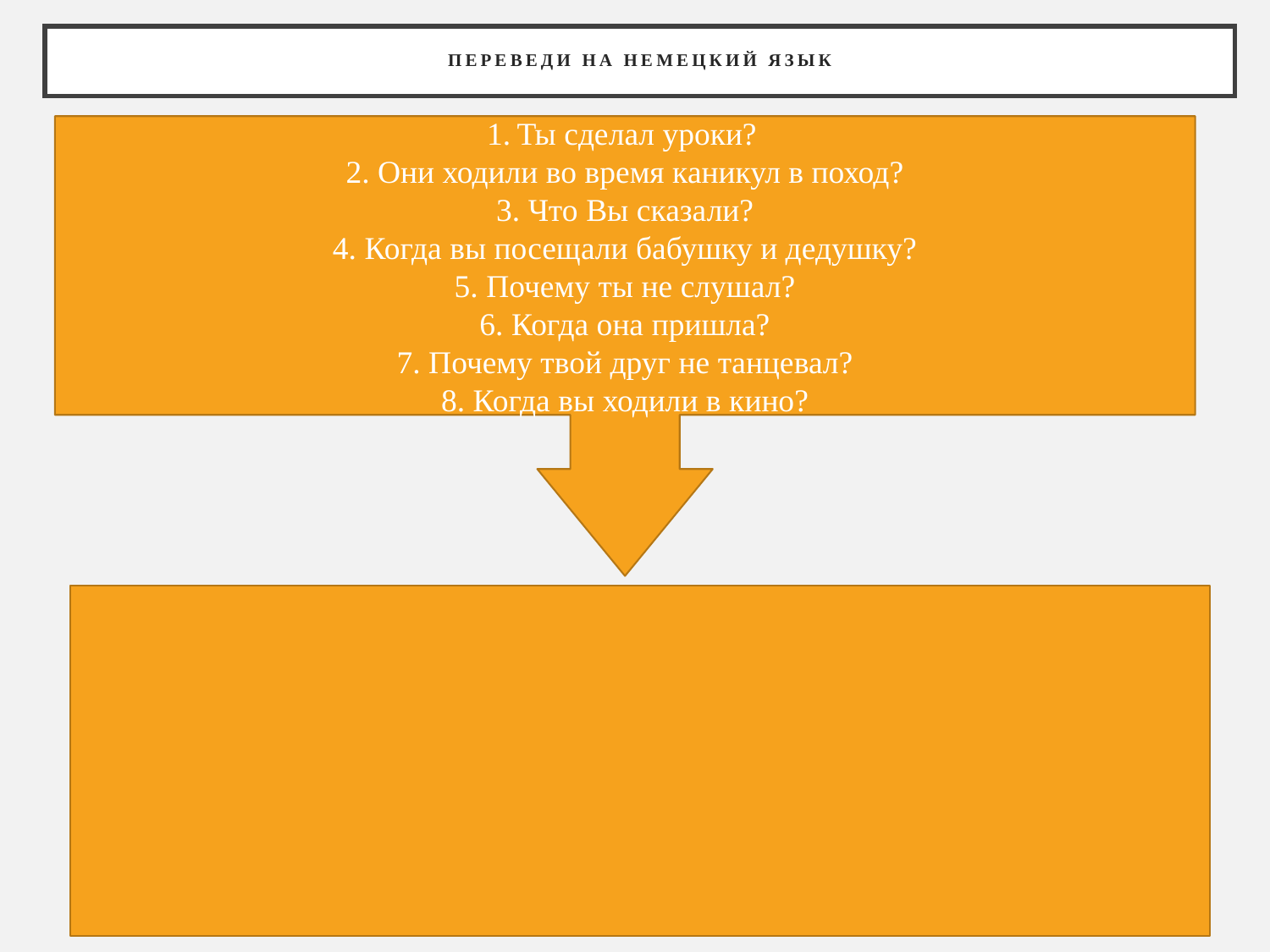

# Переведи на немецкий язык
Ты сделал уроки?
2. Они ходили во время каникул в поход?
3. Что Вы сказали?
4. Когда вы посещали бабушку и дедушку?
5. Почему ты не слушал?
6. Когда она пришла?
7. Почему твой друг не танцевал?
8. Когда вы ходили в кино?